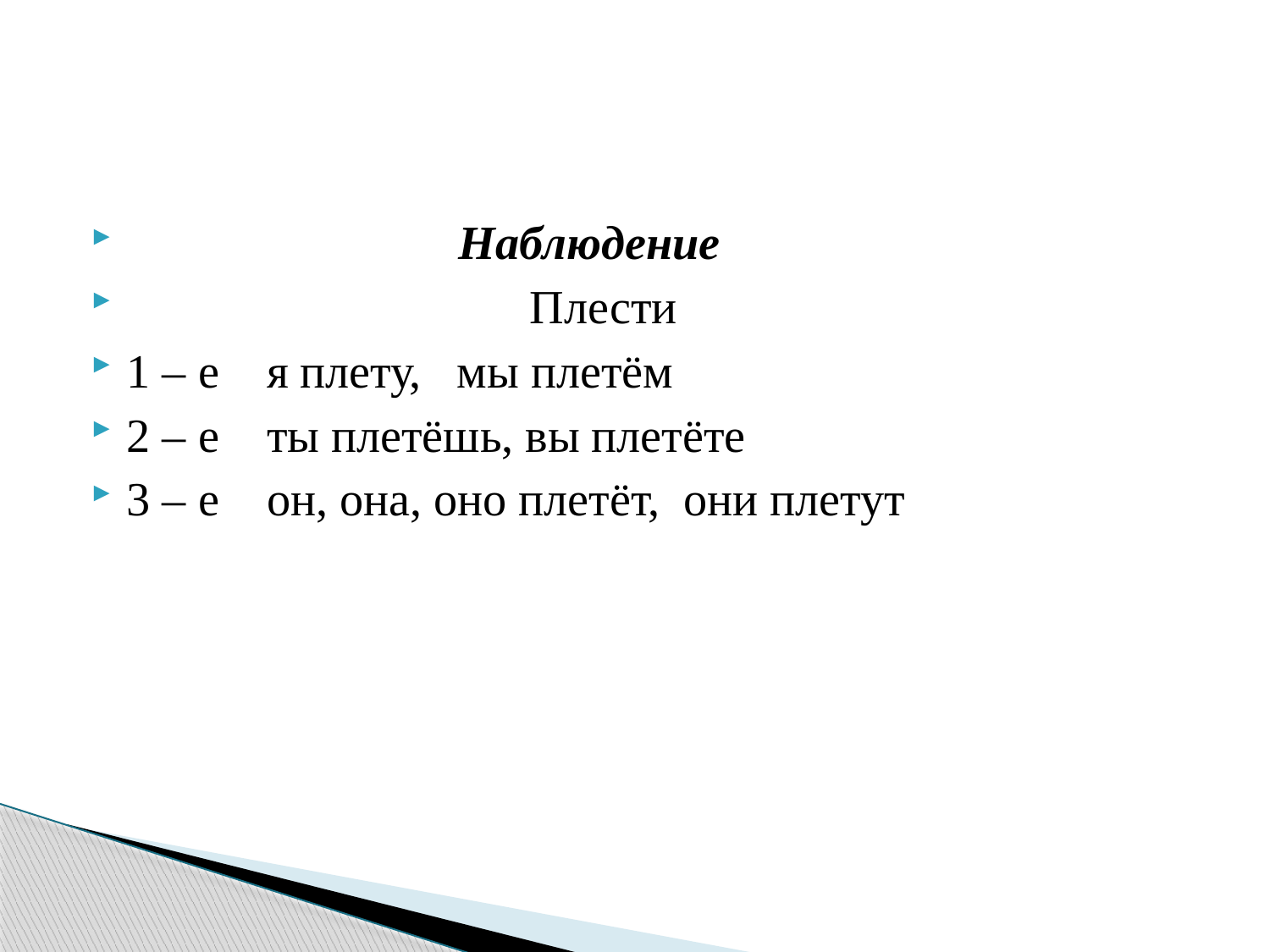

#
                            Наблюдение
                                  Плести
1 – е    я плету,   мы плетём
2 – е    ты плетёшь, вы плетёте
3 – е    он, она, оно плетёт,  они плетут